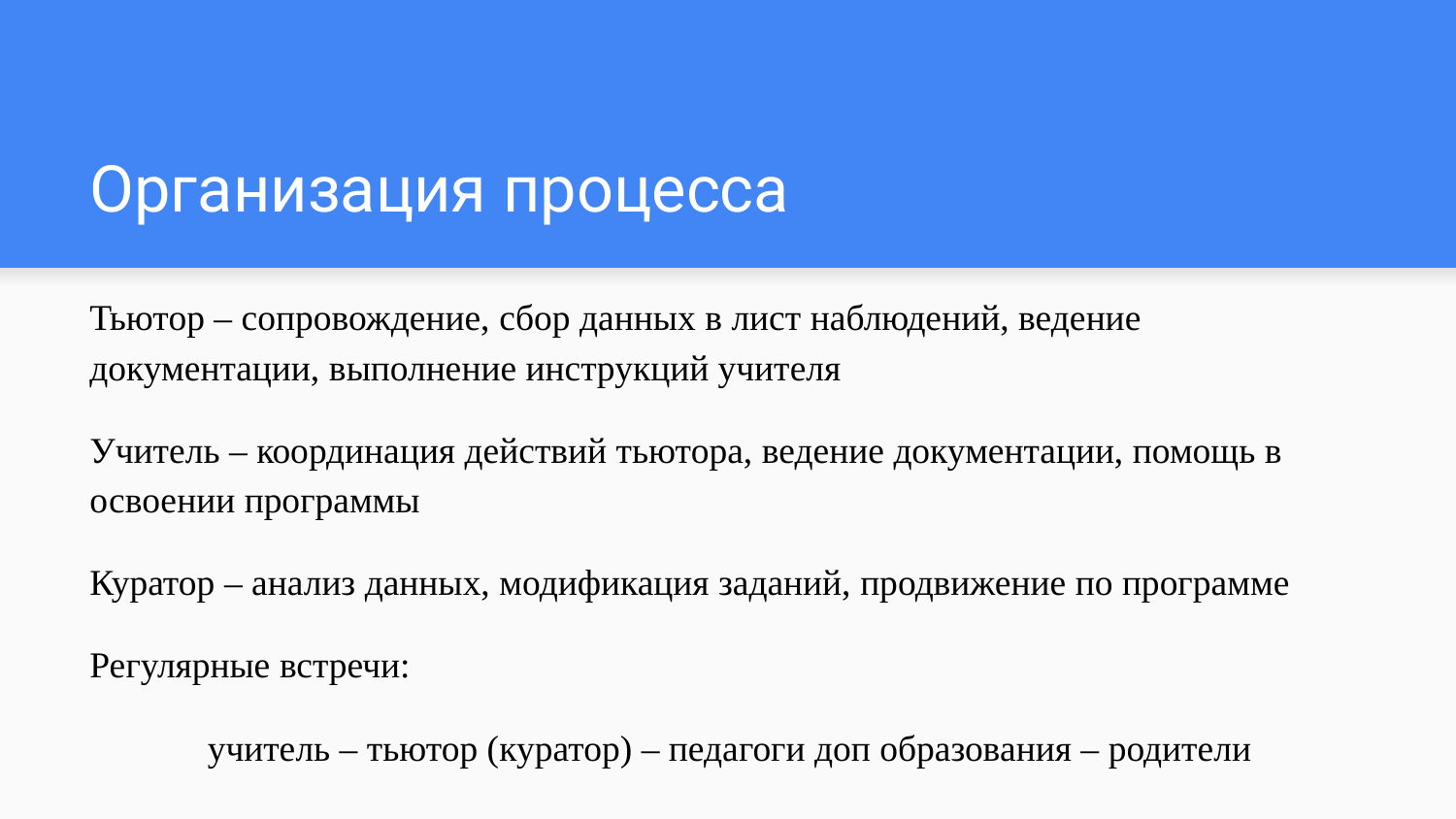

# Организация процесса
Тьютор – сопровождение, сбор данных в лист наблюдений, ведение документации, выполнение инструкций учителя
Учитель – координация действий тьютора, ведение документации, помощь в освоении программы
Куратор – анализ данных, модификация заданий, продвижение по программе
Регулярные встречи:
учитель – тьютор (куратор) – педагоги доп образования – родители